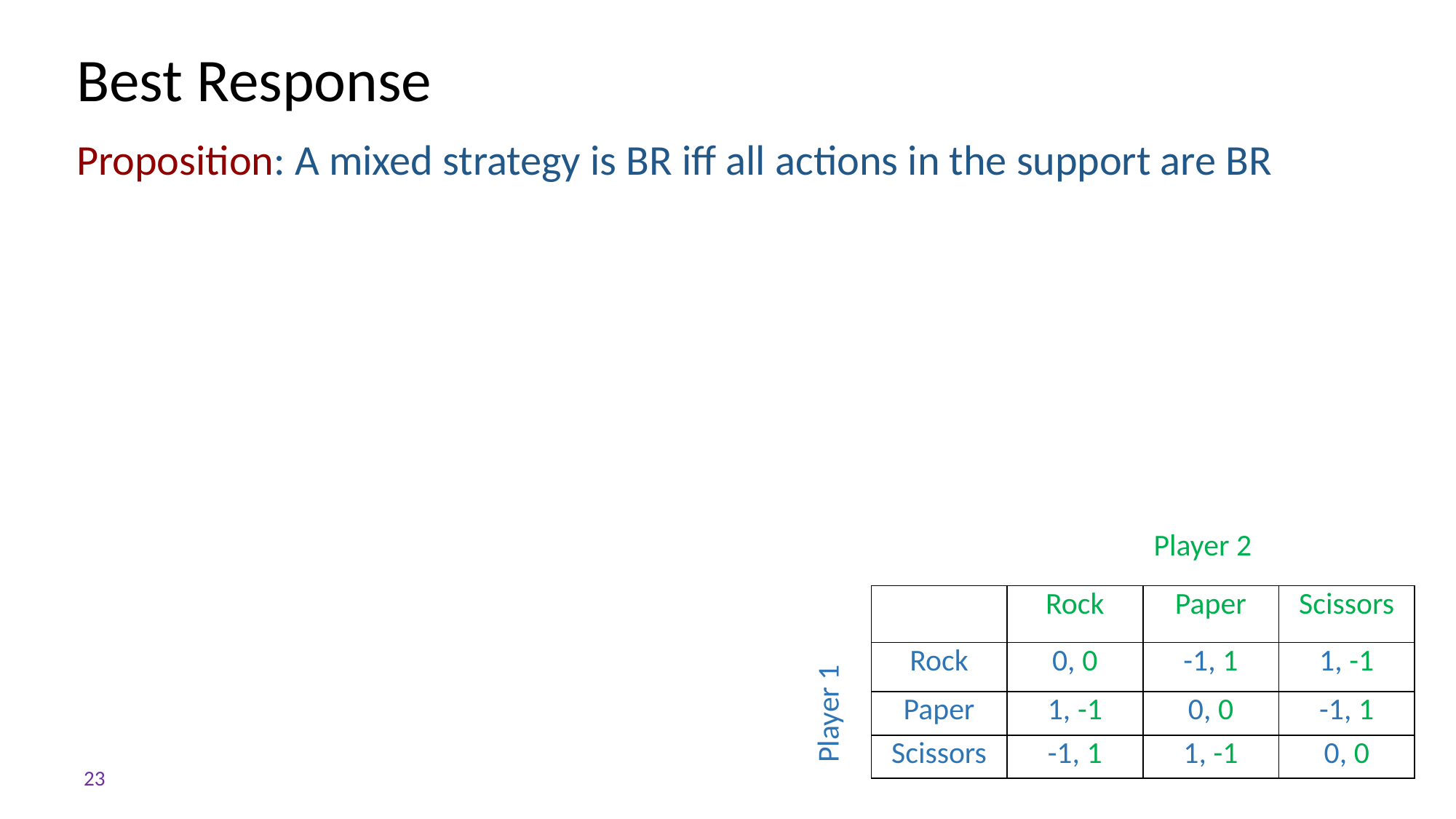

# Best Response
Proposition: A mixed strategy is BR iff all actions in the support are BR
Player 2
|  | Rock | Paper | Scissors |
| --- | --- | --- | --- |
| Rock | 0, 0 | -1, 1 | 1, -1 |
| Paper | 1, -1 | 0, 0 | -1, 1 |
| Scissors | -1, 1 | 1, -1 | 0, 0 |
Player 1
23